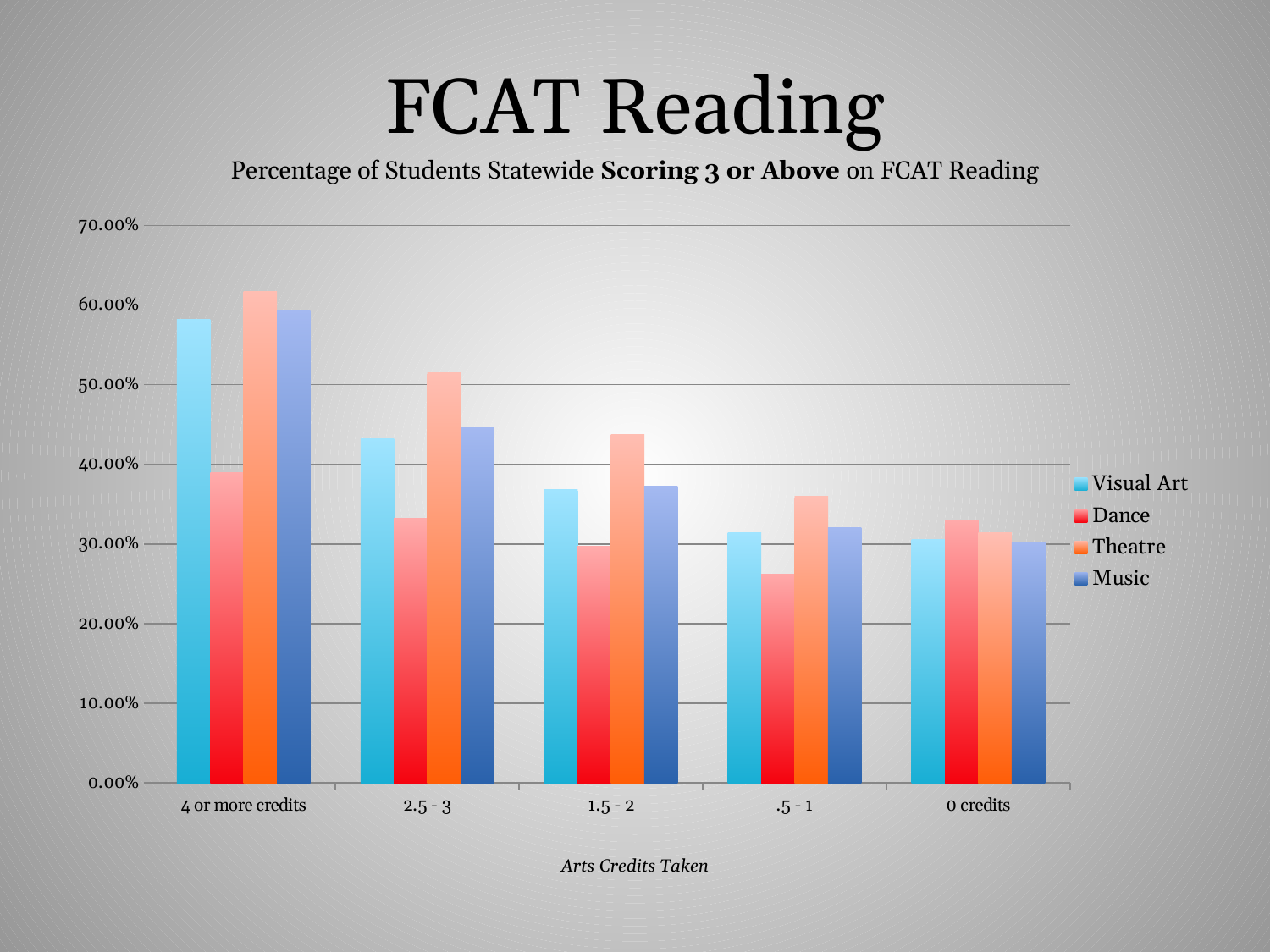

FCAT Reading
Percentage of Students Statewide Scoring 3 or Above on FCAT Reading

### Chart

| Category | Visual Art | Dance | Theatre | Music |
|---|---|---|---|---|
| 4 or more credits | 0.581390715281929 | 0.389793702497286 | 0.616788321167883 | 0.593381268436578 |
| 2.5 - 3 | 0.432275989812457 | 0.332070707070707 | 0.514540337711069 | 0.446 |
| 1.5 - 2 | 0.367732072046247 | 0.29717868338558 | 0.436903068482016 | 0.3722 |
| .5 - 1 | 0.314058482329726 | 0.262398703403566 | 0.359510211145725 | 0.32 |
| 0 credits | 0.305696097540746 | 0.329666656053997 | 0.314159265355836 | 0.3021 |
Arts Credits Taken